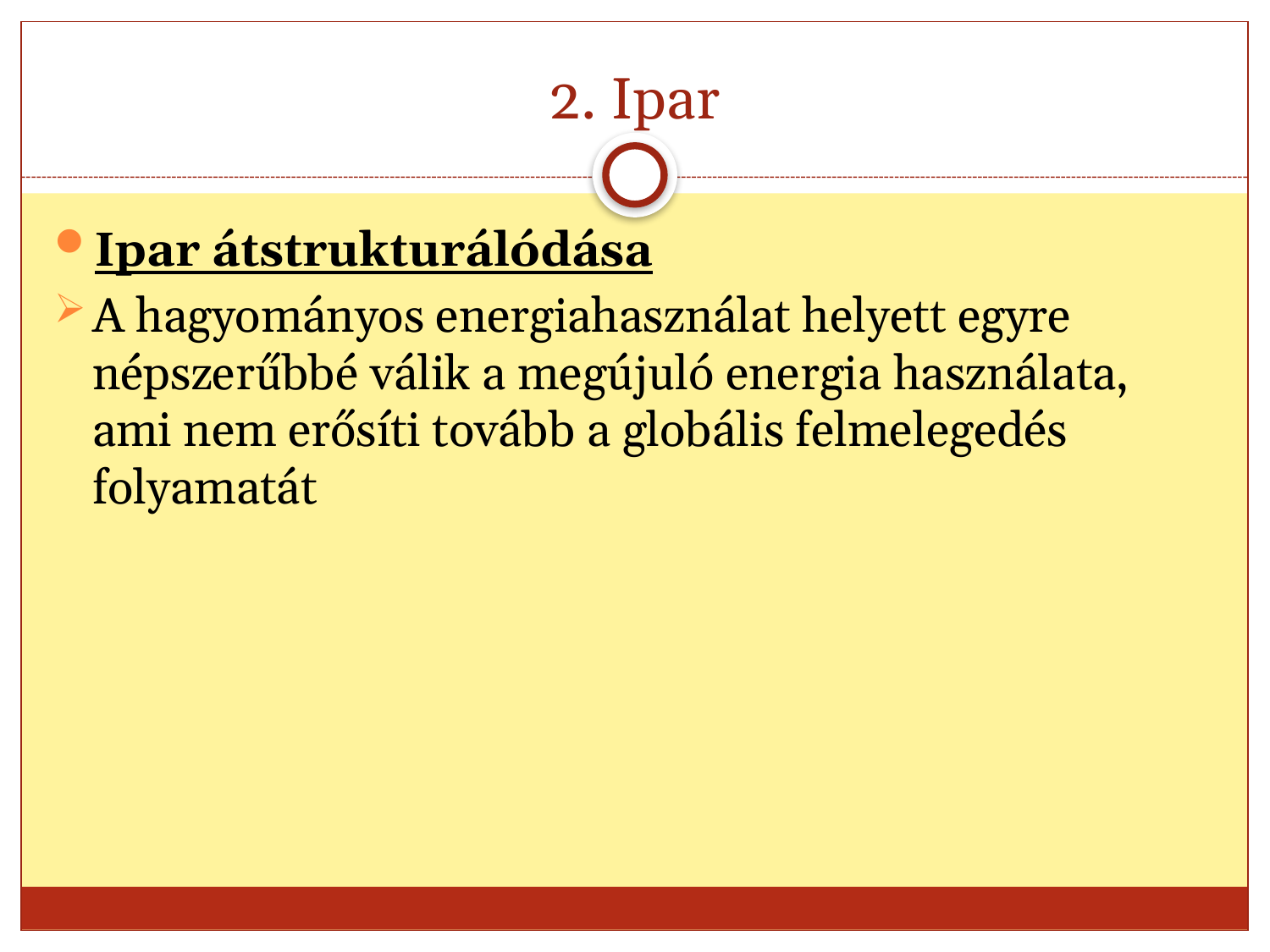

# 2. Ipar
Ipar átstrukturálódása
A hagyományos energiahasználat helyett egyre népszerűbbé válik a megújuló energia használata, ami nem erősíti tovább a globális felmelegedés folyamatát